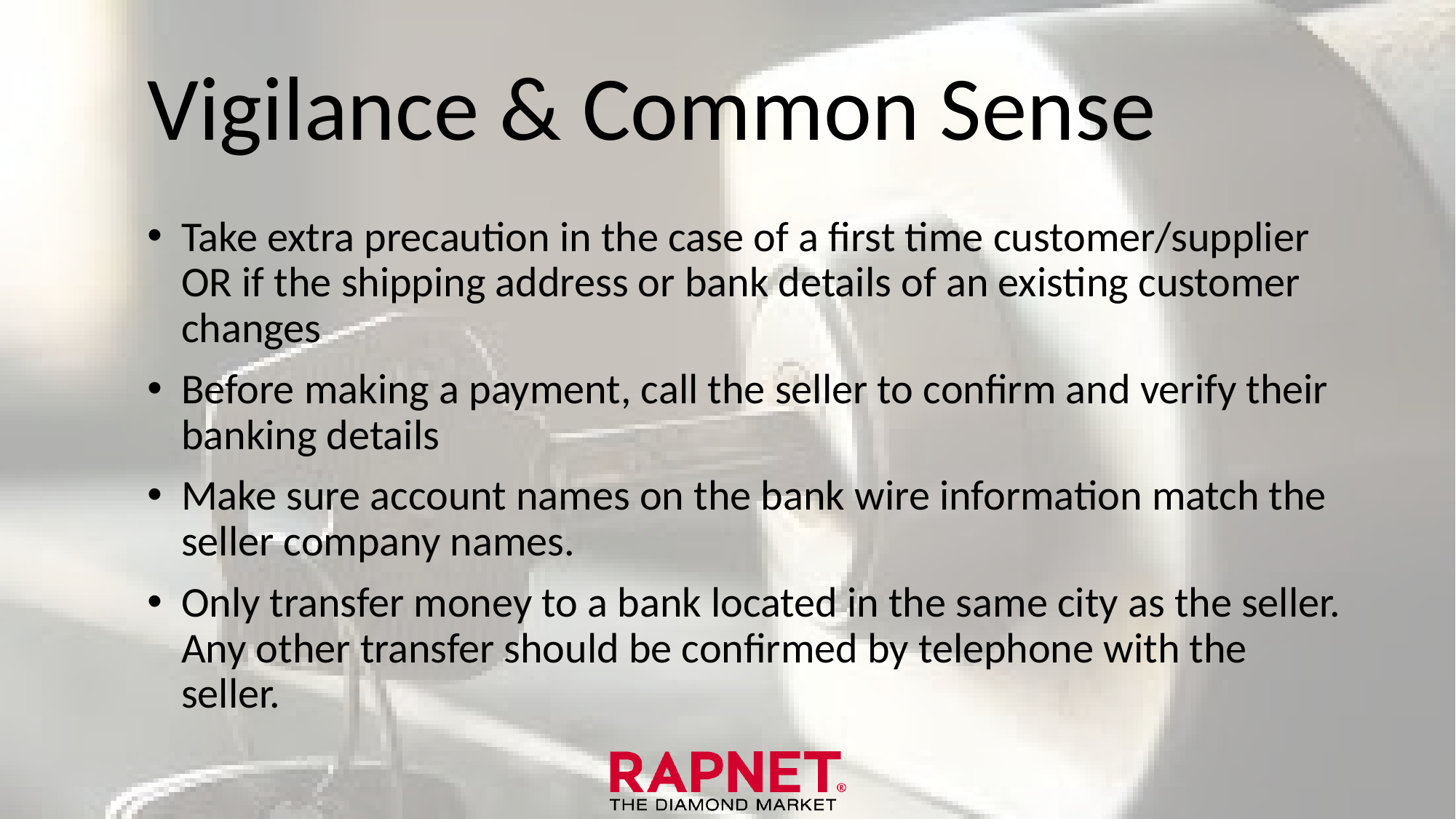

# Vigilance & Common Sense
Take extra precaution in the case of a first time customer/supplier OR if the shipping address or bank details of an existing customer changes
Before making a payment, call the seller to confirm and verify their banking details
Make sure account names on the bank wire information match the seller company names.
Only transfer money to a bank located in the same city as the seller. Any other transfer should be confirmed by telephone with the seller.